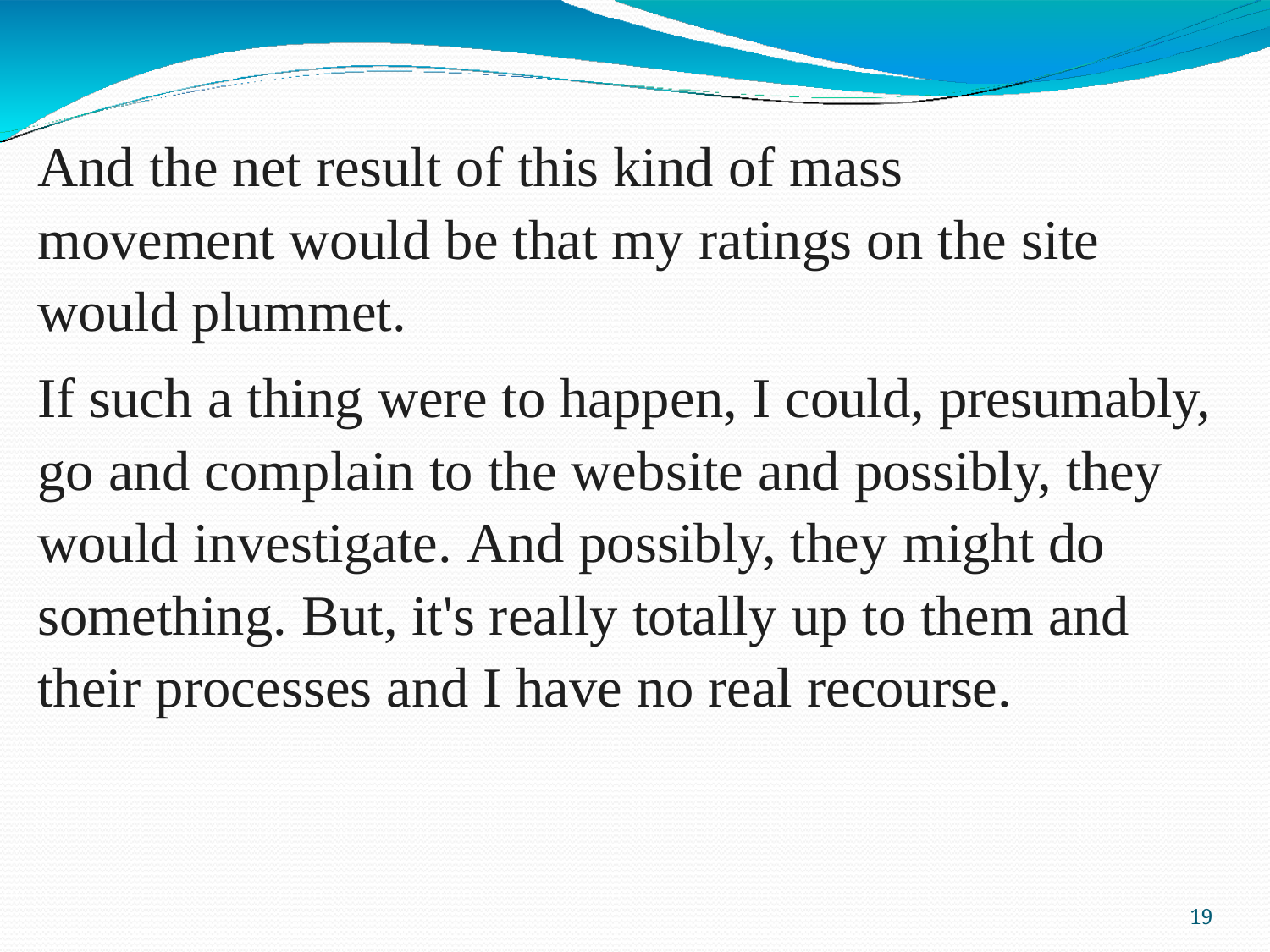

And the net result of this kind of mass movement would be that my ratings on the site would plummet.
If such a thing were to happen, I could, presumably, go and complain to the website and possibly, they would investigate. And possibly, they might do something. But, it's really totally up to them and their processes and I have no real recourse.
19